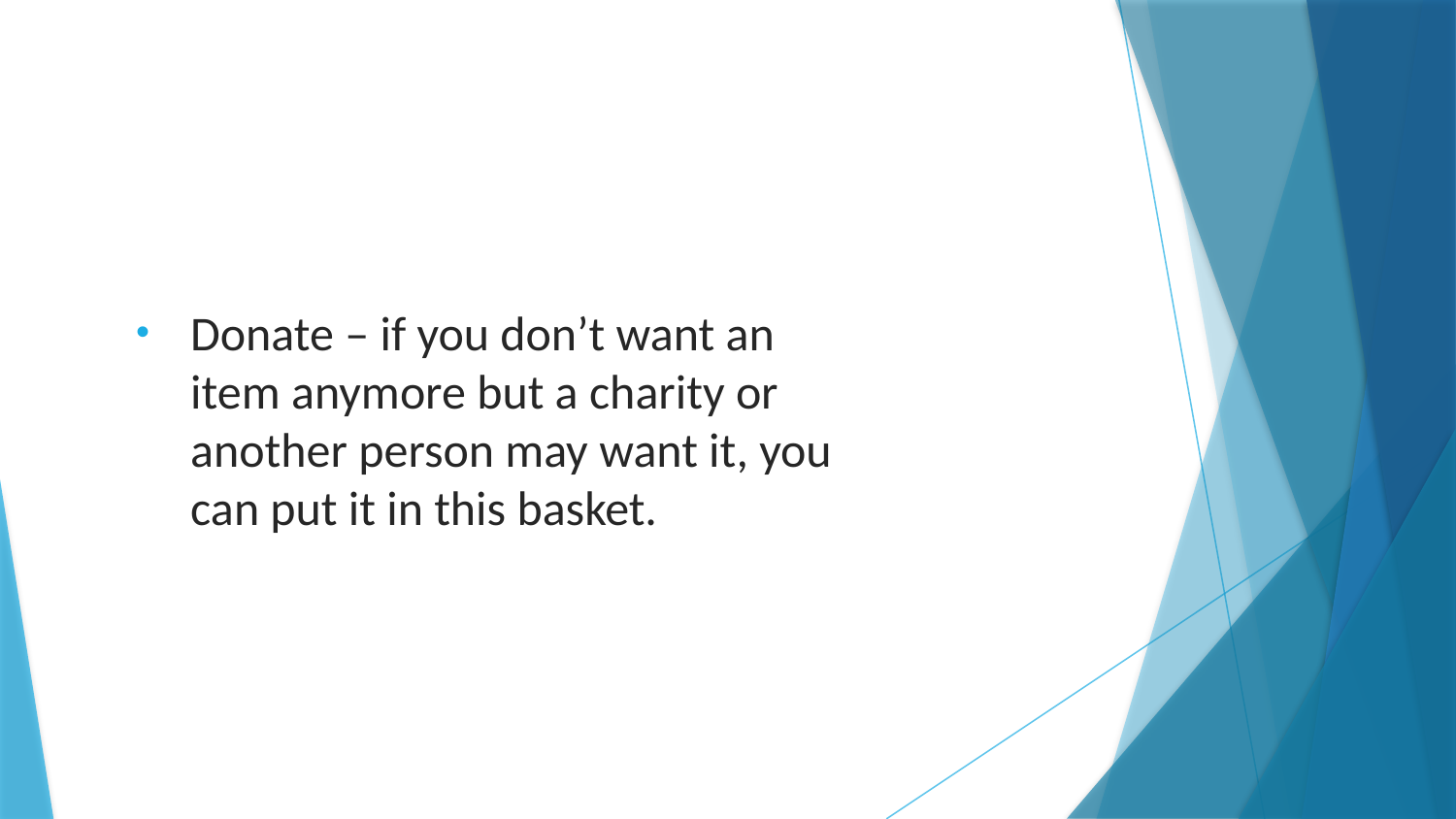

Donate – if you don’t want an item anymore but a charity or another person may want it, you can put it in this basket.